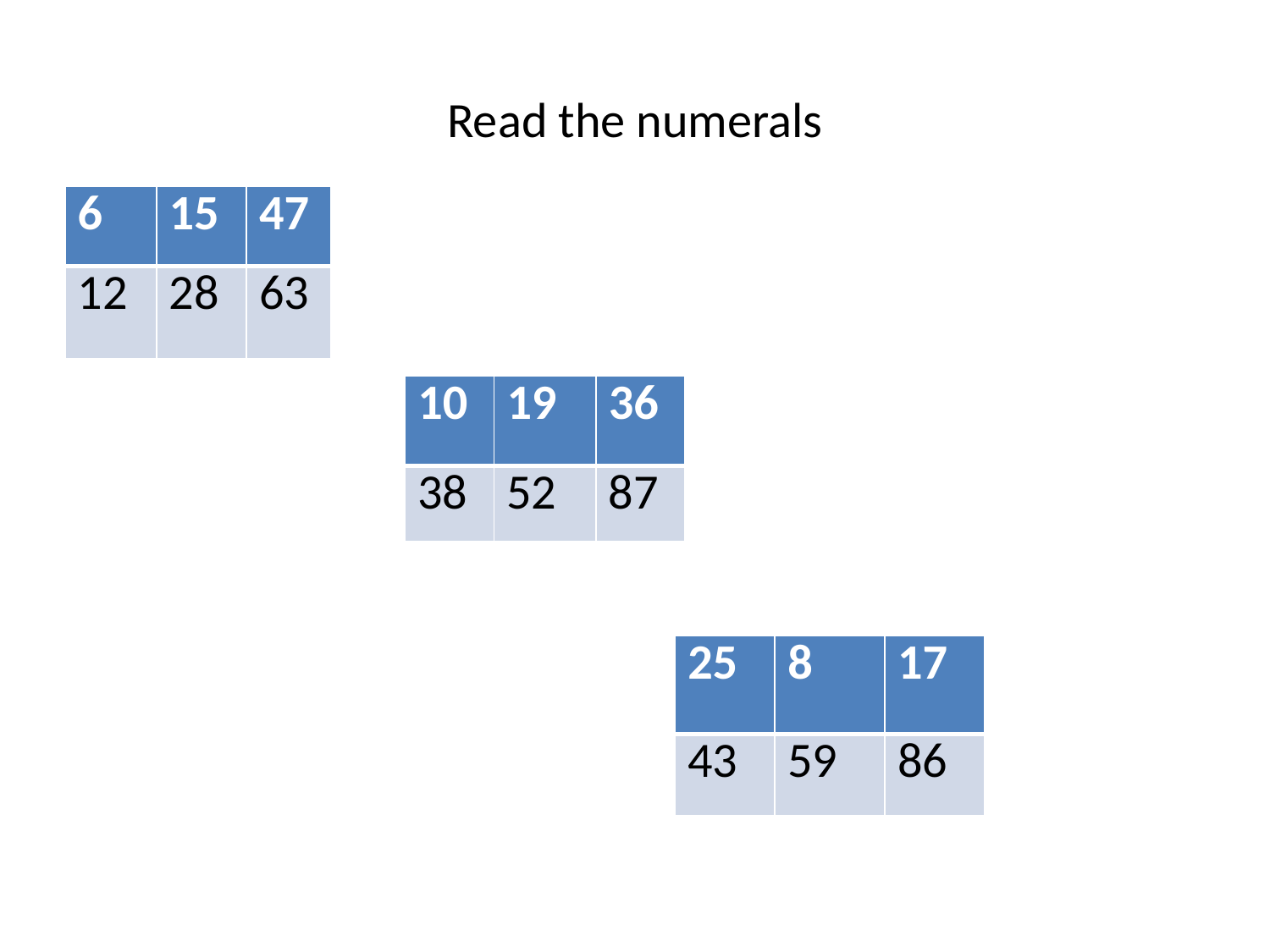

# Read the numerals
| 6 | 15 | 47 |
| --- | --- | --- |
| 12 | 28 | 63 |
| 10 | 19 | 36 |
| --- | --- | --- |
| 38 | 52 | 87 |
| 25 | 8 | 17 |
| --- | --- | --- |
| 43 | 59 | 86 |